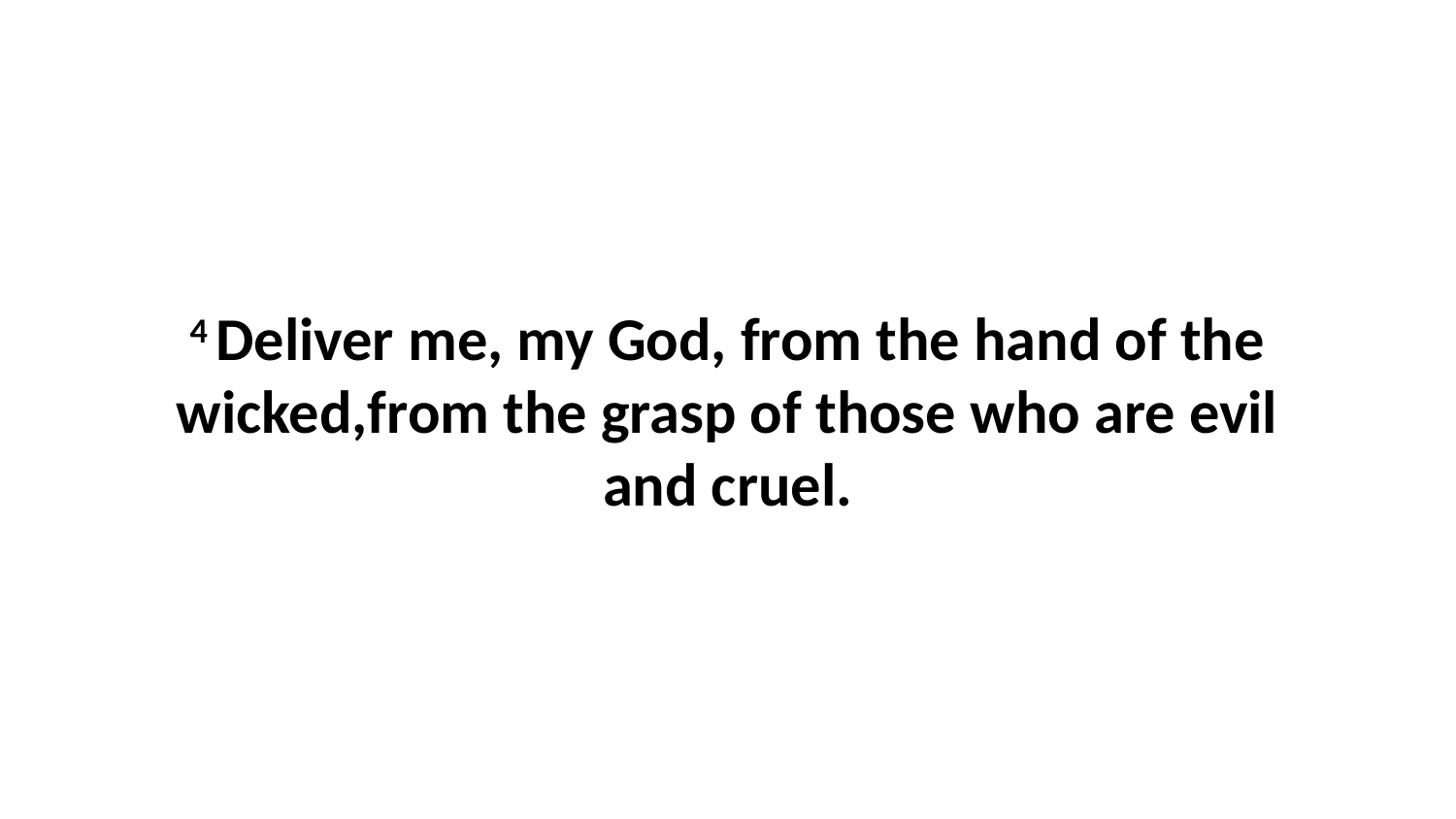

4 Deliver me, my God, from the hand of the wicked,from the grasp of those who are evil and cruel.